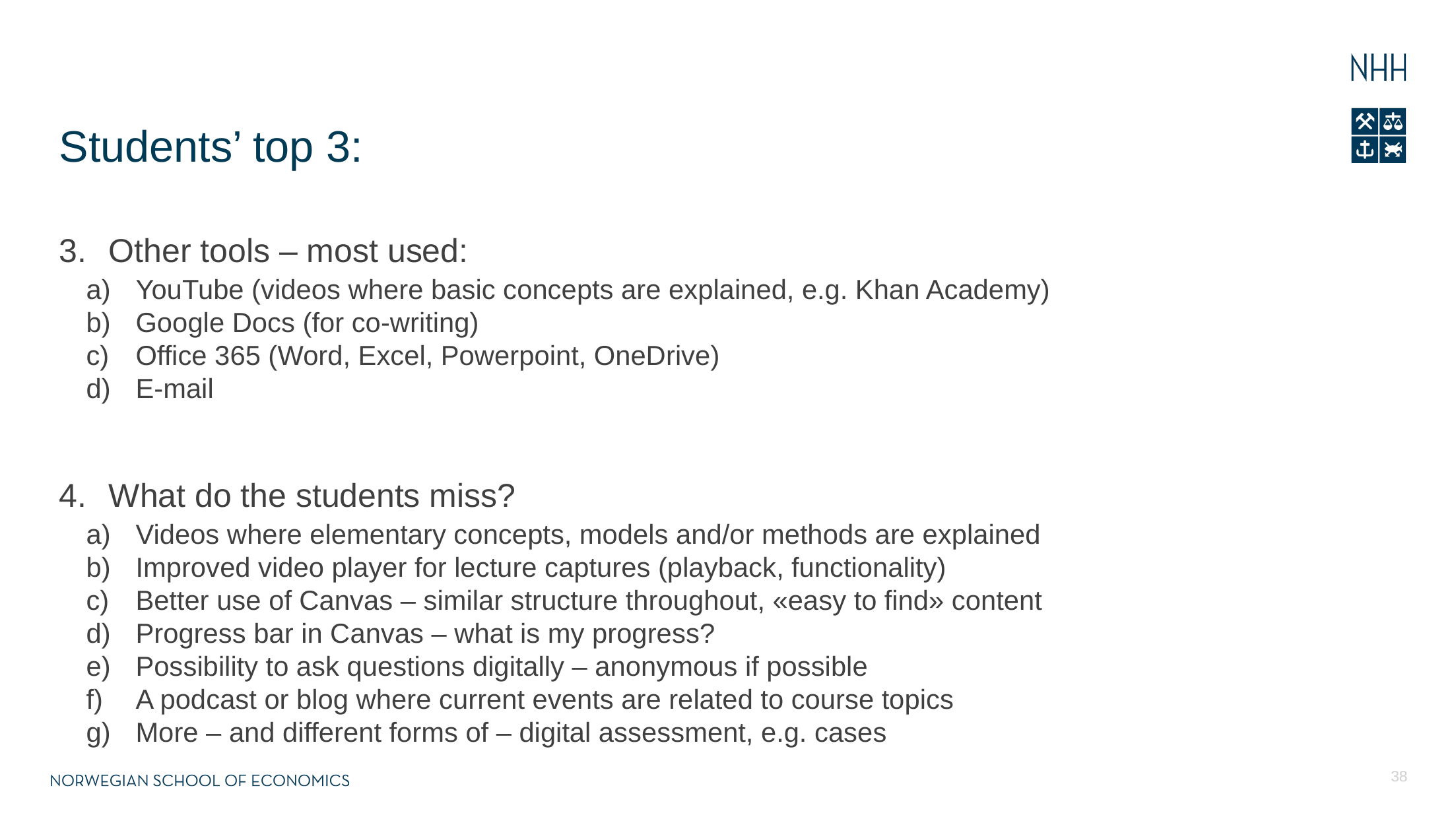

# Students’ top 3:
Other tools – most used:
YouTube (videos where basic concepts are explained, e.g. Khan Academy)
Google Docs (for co-writing)
Office 365 (Word, Excel, Powerpoint, OneDrive)
E-mail

What do the students miss?
Videos where elementary concepts, models and/or methods are explained
Improved video player for lecture captures (playback, functionality)
Better use of Canvas – similar structure throughout, «easy to find» content
Progress bar in Canvas – what is my progress?
Possibility to ask questions digitally – anonymous if possible
A podcast or blog where current events are related to course topics
More – and different forms of – digital assessment, e.g. cases

38